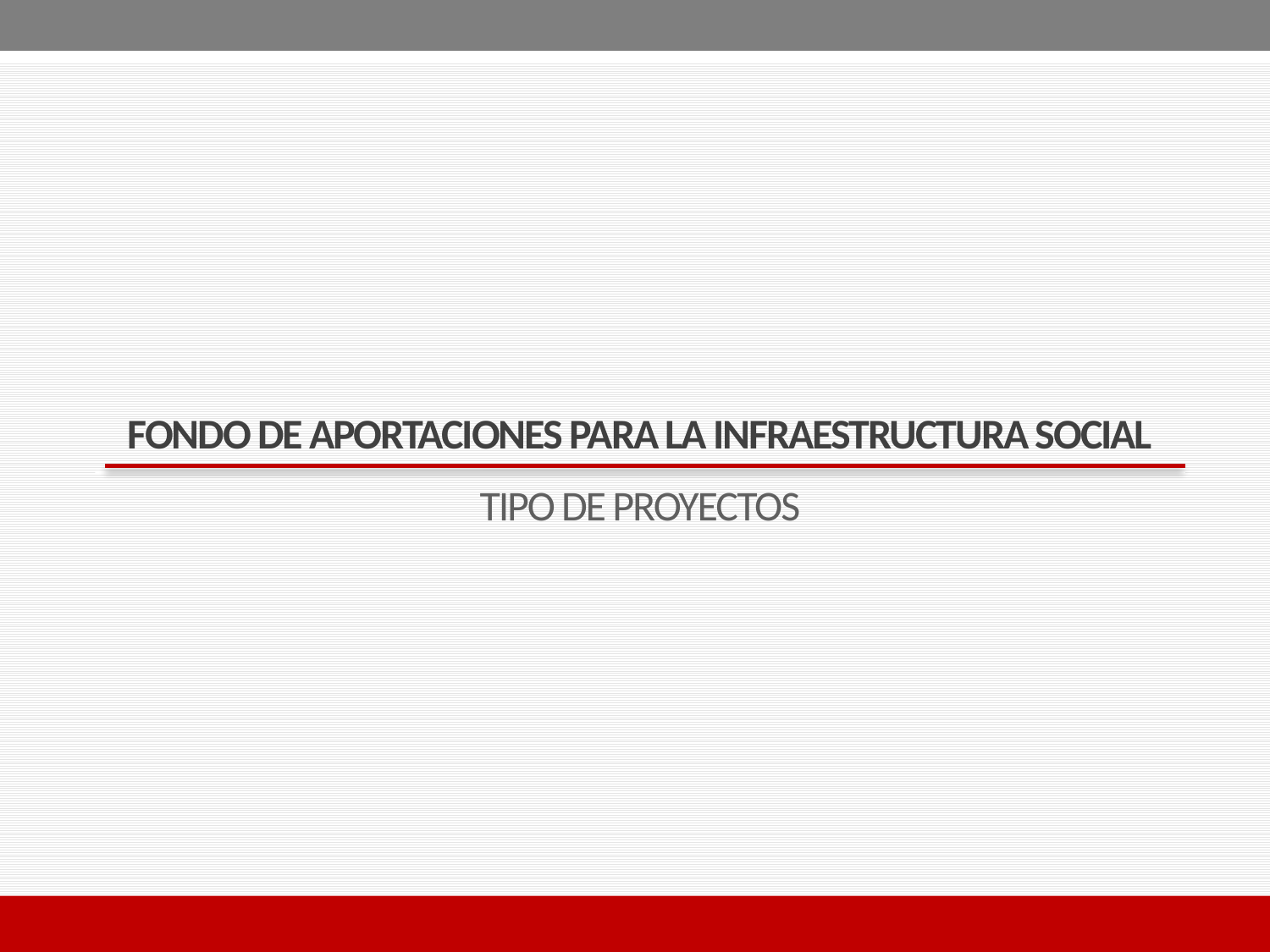

# FONDO DE APORTACIONES PARA LA INFRAESTRUCTURA SOCIAL . TIPO DE PROYECTOS